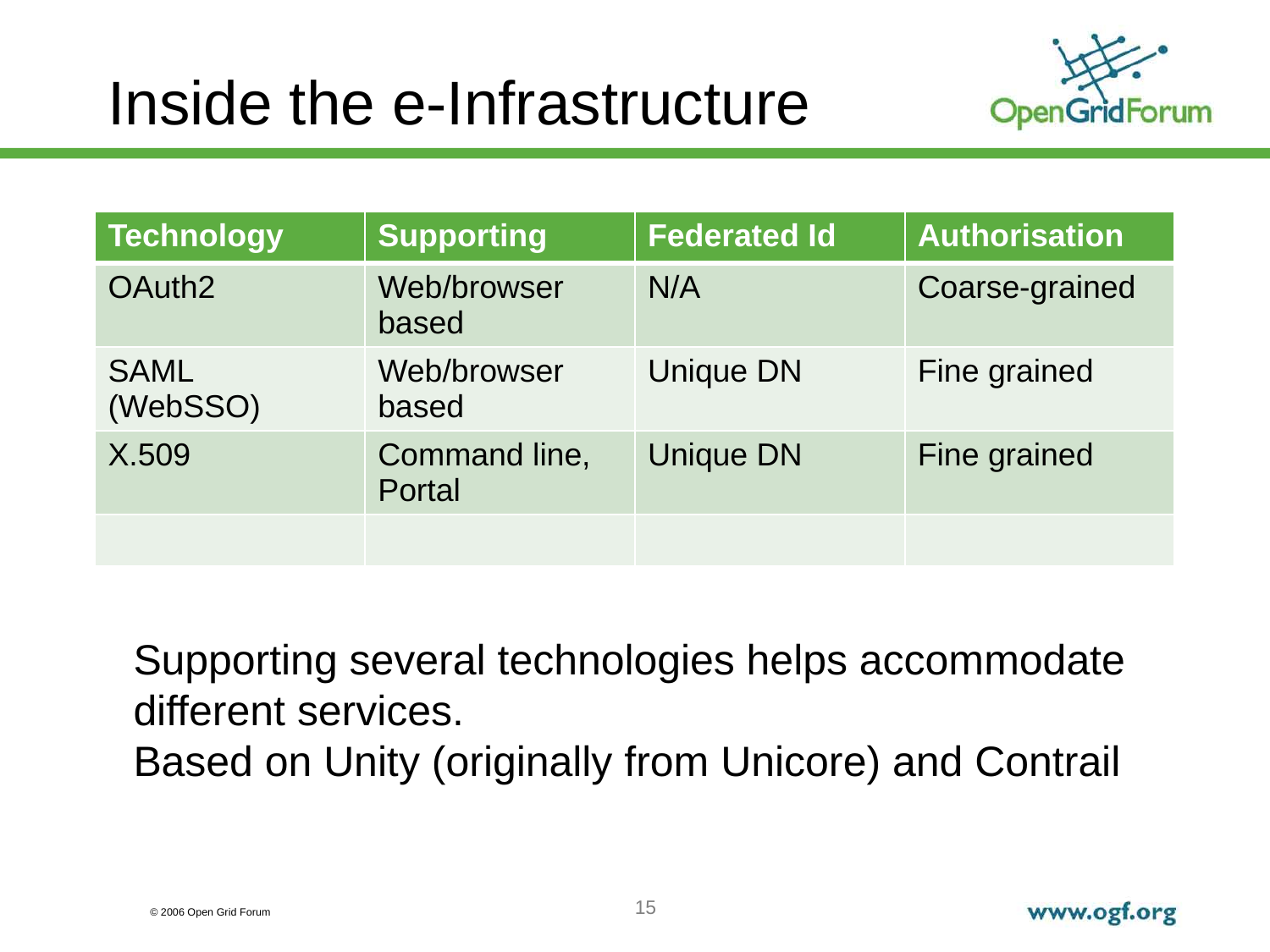

# Inside the e-Infrastructure
| Technology | Supporting | Federated Id | Authorisation |
| --- | --- | --- | --- |
| OAuth2 | Web/browser based | N/A | Coarse-grained |
| SAML (WebSSO) | Web/browser based | Unique DN | Fine grained |
| X.509 | Command line, Portal | Unique DN | Fine grained |
|  |  |  |  |
Supporting several technologies helps accommodate
different services.
Based on Unity (originally from Unicore) and Contrail
15